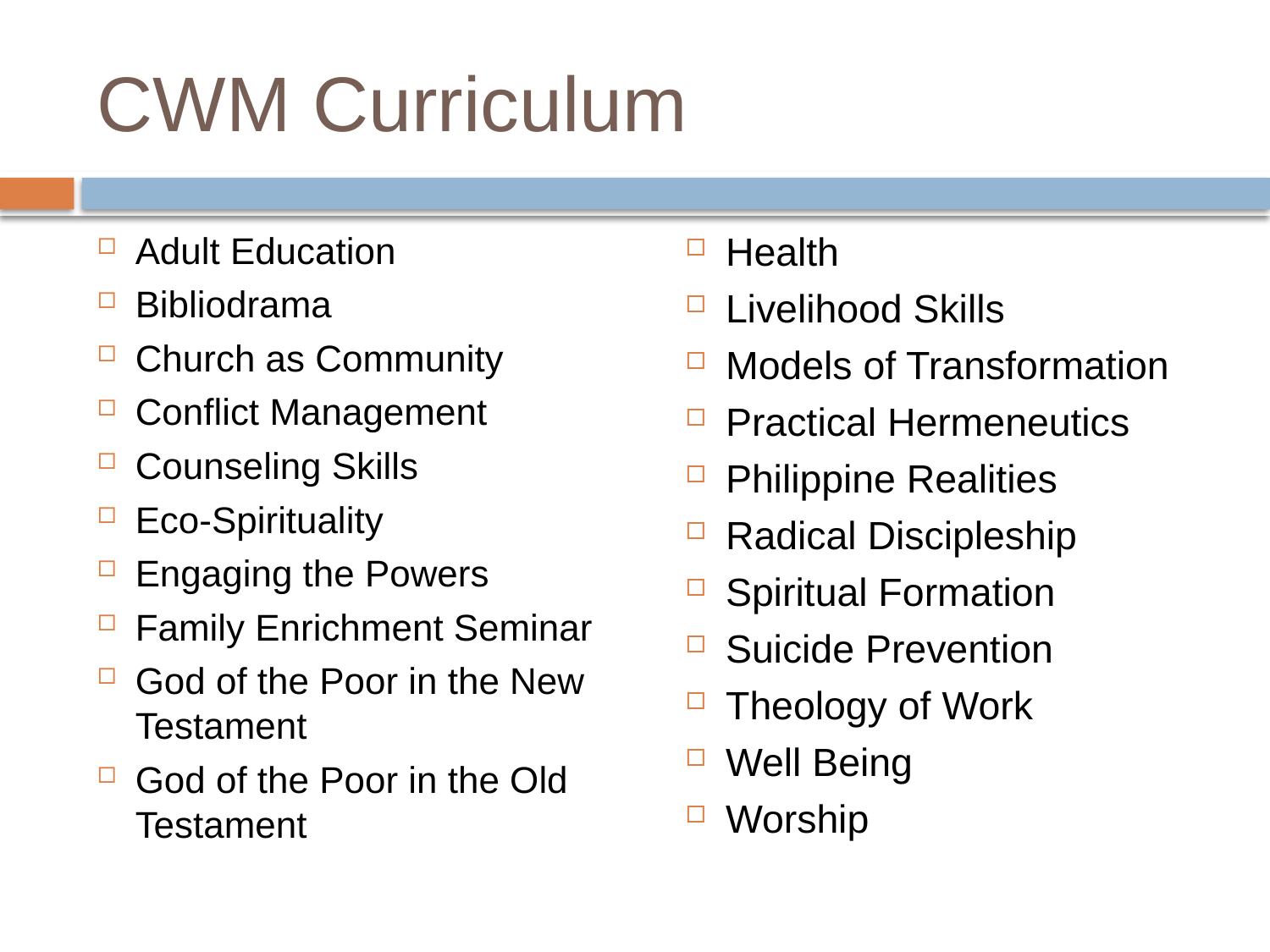

# CWM Curriculum
Adult Education
Bibliodrama
Church as Community
Conflict Management
Counseling Skills
Eco-Spirituality
Engaging the Powers
Family Enrichment Seminar
God of the Poor in the New Testament
God of the Poor in the Old Testament
Health
Livelihood Skills
Models of Transformation
Practical Hermeneutics
Philippine Realities
Radical Discipleship
Spiritual Formation
Suicide Prevention
Theology of Work
Well Being
Worship